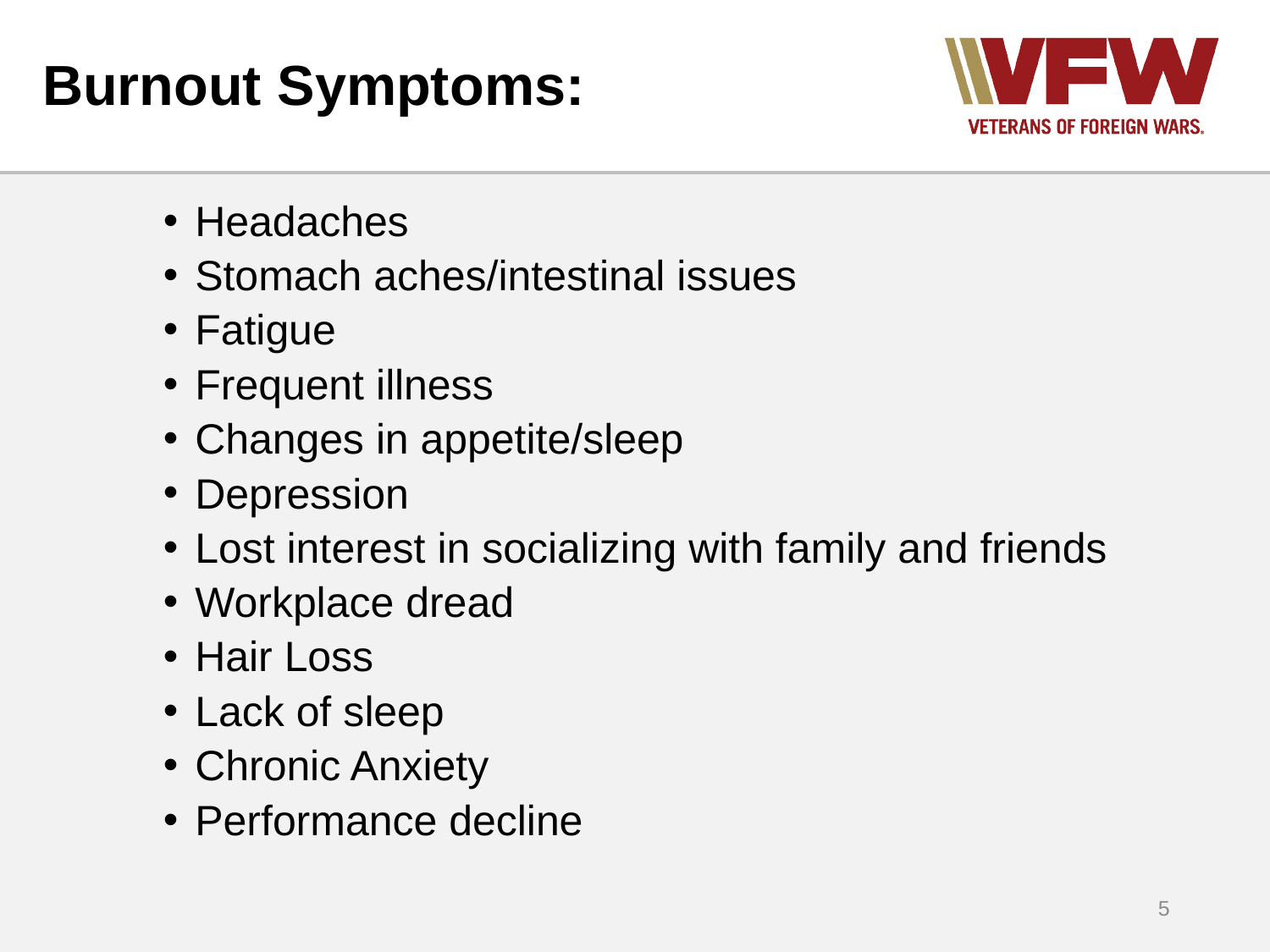

# Burnout Symptoms:
Headaches
Stomach aches/intestinal issues
Fatigue
Frequent illness
Changes in appetite/sleep
Depression
Lost interest in socializing with family and friends
Workplace dread
Hair Loss
Lack of sleep
Chronic Anxiety
Performance decline

5